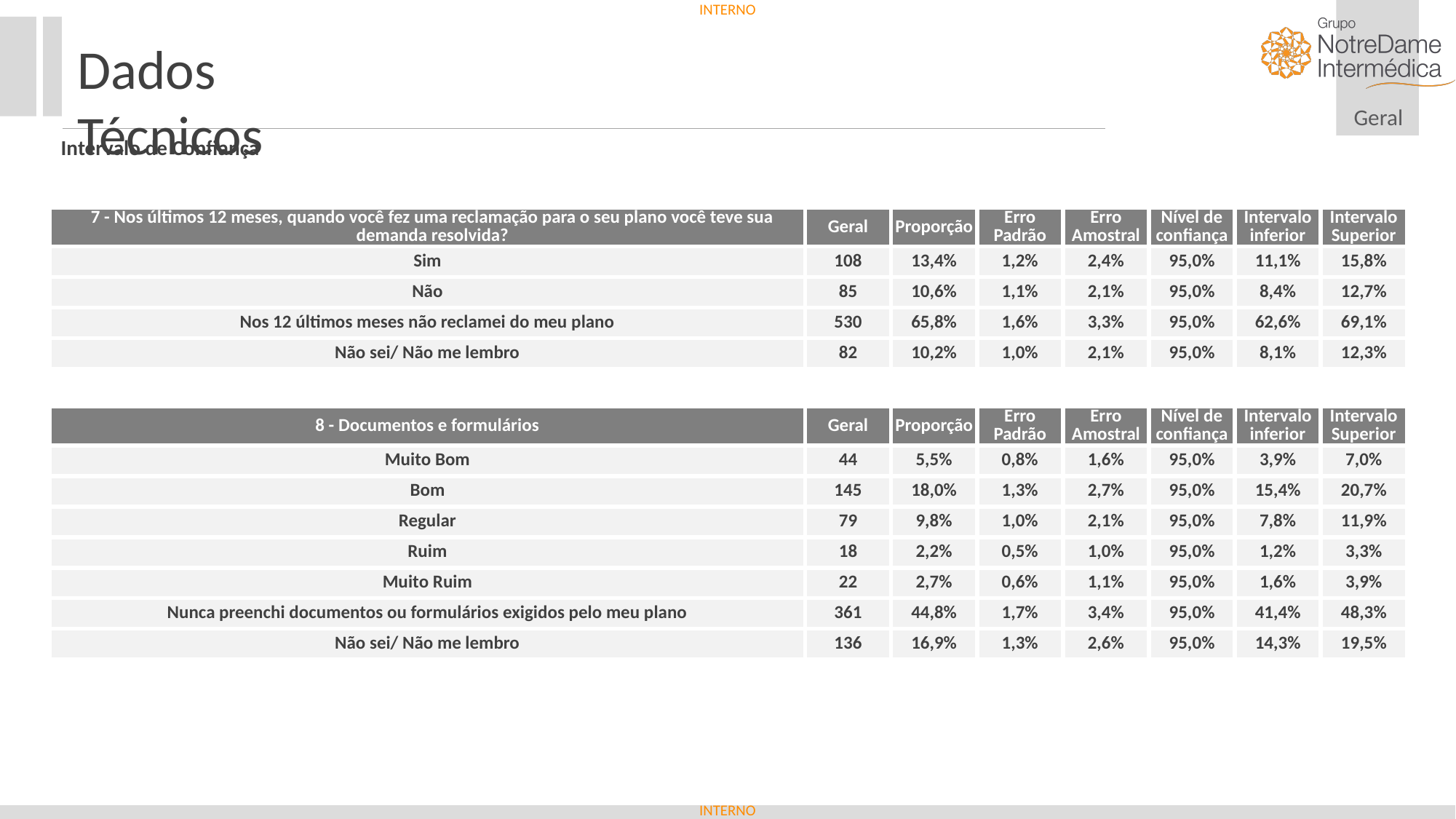

Dados Técnicos
Intervalo de Confiança
| 7 - Nos últimos 12 meses, quando você fez uma reclamação para o seu plano você teve sua demanda resolvida? | Geral | Proporção | Erro Padrão | Erro Amostral | Nível de confiança | Intervalo inferior | Intervalo Superior |
| --- | --- | --- | --- | --- | --- | --- | --- |
| Sim | 108 | 13,4% | 1,2% | 2,4% | 95,0% | 11,1% | 15,8% |
| Não | 85 | 10,6% | 1,1% | 2,1% | 95,0% | 8,4% | 12,7% |
| Nos 12 últimos meses não reclamei do meu plano | 530 | 65,8% | 1,6% | 3,3% | 95,0% | 62,6% | 69,1% |
| Não sei/ Não me lembro | 82 | 10,2% | 1,0% | 2,1% | 95,0% | 8,1% | 12,3% |
| 8 - Documentos e formulários | Geral | Proporção | Erro Padrão | Erro Amostral | Nível de confiança | Intervalo inferior | Intervalo Superior |
| --- | --- | --- | --- | --- | --- | --- | --- |
| Muito Bom | 44 | 5,5% | 0,8% | 1,6% | 95,0% | 3,9% | 7,0% |
| Bom | 145 | 18,0% | 1,3% | 2,7% | 95,0% | 15,4% | 20,7% |
| Regular | 79 | 9,8% | 1,0% | 2,1% | 95,0% | 7,8% | 11,9% |
| Ruim | 18 | 2,2% | 0,5% | 1,0% | 95,0% | 1,2% | 3,3% |
| Muito Ruim | 22 | 2,7% | 0,6% | 1,1% | 95,0% | 1,6% | 3,9% |
| Nunca preenchi documentos ou formulários exigidos pelo meu plano | 361 | 44,8% | 1,7% | 3,4% | 95,0% | 41,4% | 48,3% |
| Não sei/ Não me lembro | 136 | 16,9% | 1,3% | 2,6% | 95,0% | 14,3% | 19,5% |
|  |  |  |  |  |  |  |  |